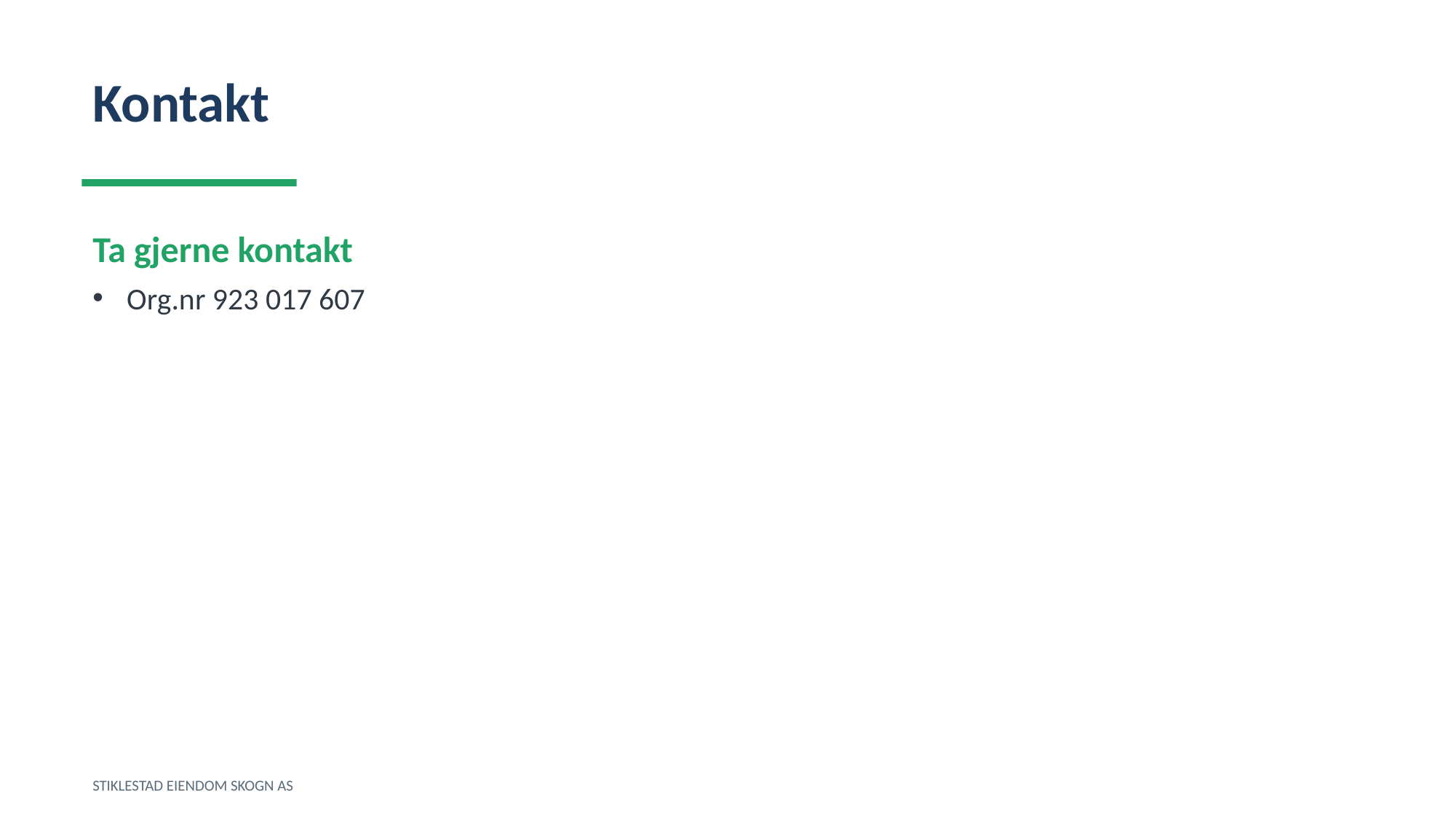

Kontakt

Ta gjerne kontakt
Org.nr 923 017 607
STIKLESTAD EIENDOM SKOGN AS